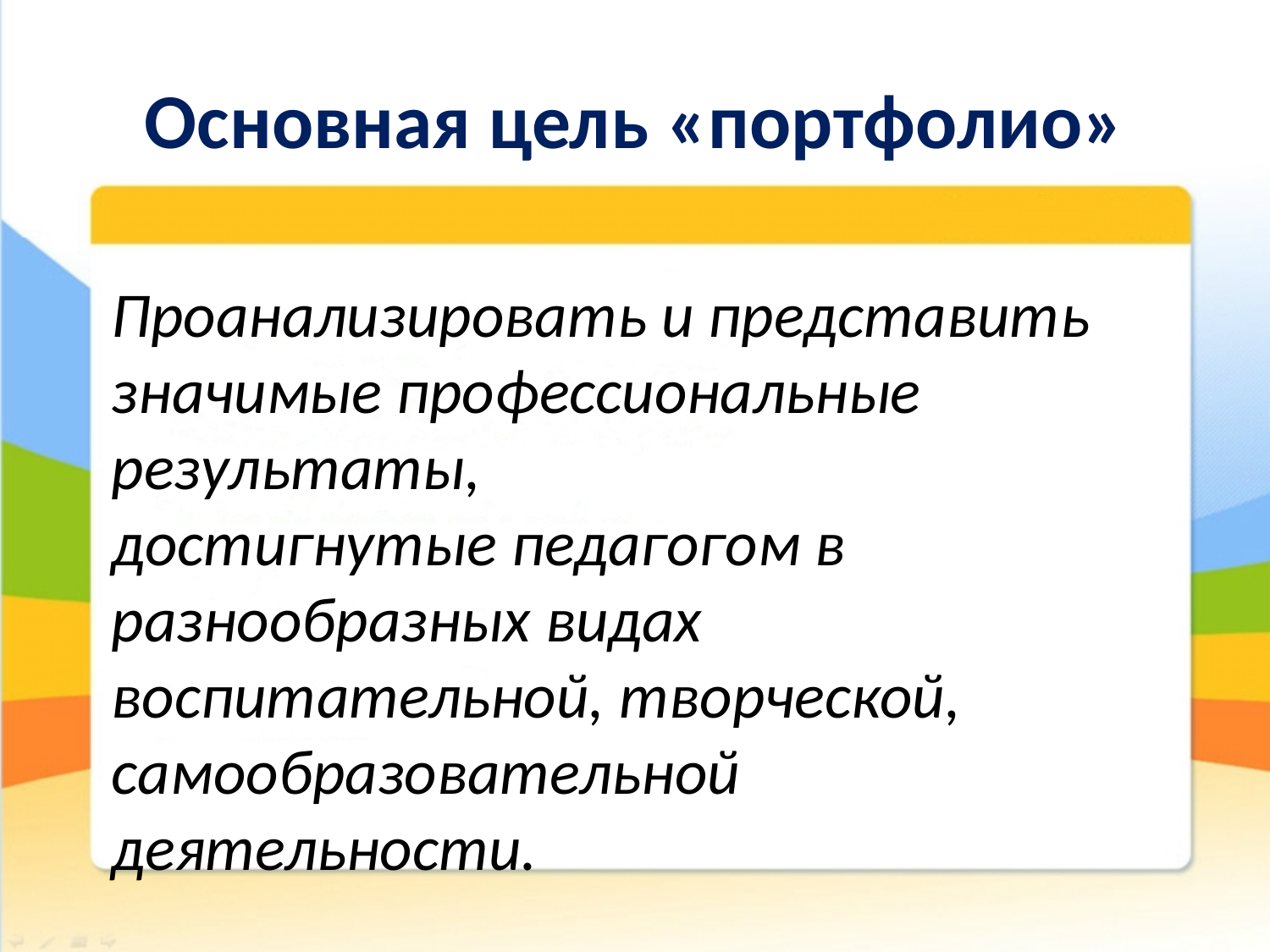

# Основная цель «портфолио»

Проанализировать и представить
значимые профессиональные результаты,
достигнутые педагогом в разнообразных видах
воспитательной, творческой, самообразовательной
деятельности.